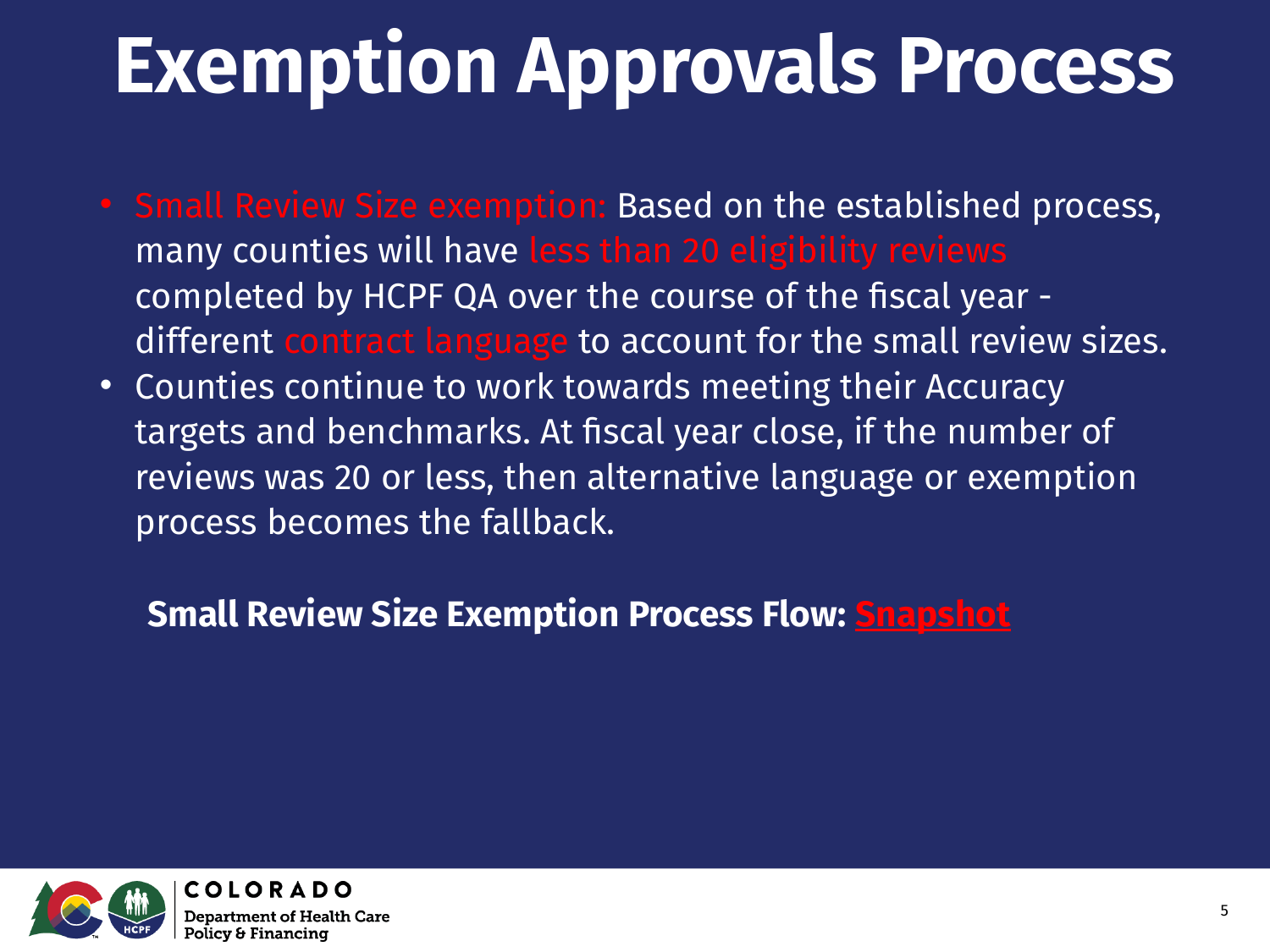

# Exemption Approvals Process
Small Review Size exemption: Based on the established process, many counties will have less than 20 eligibility reviews completed by HCPF QA over the course of the fiscal year - different contract language to account for the small review sizes.
Counties continue to work towards meeting their Accuracy targets and benchmarks. At fiscal year close, if the number of reviews was 20 or less, then alternative language or exemption process becomes the fallback.

Small Review Size Exemption Process Flow: Snapshot

5